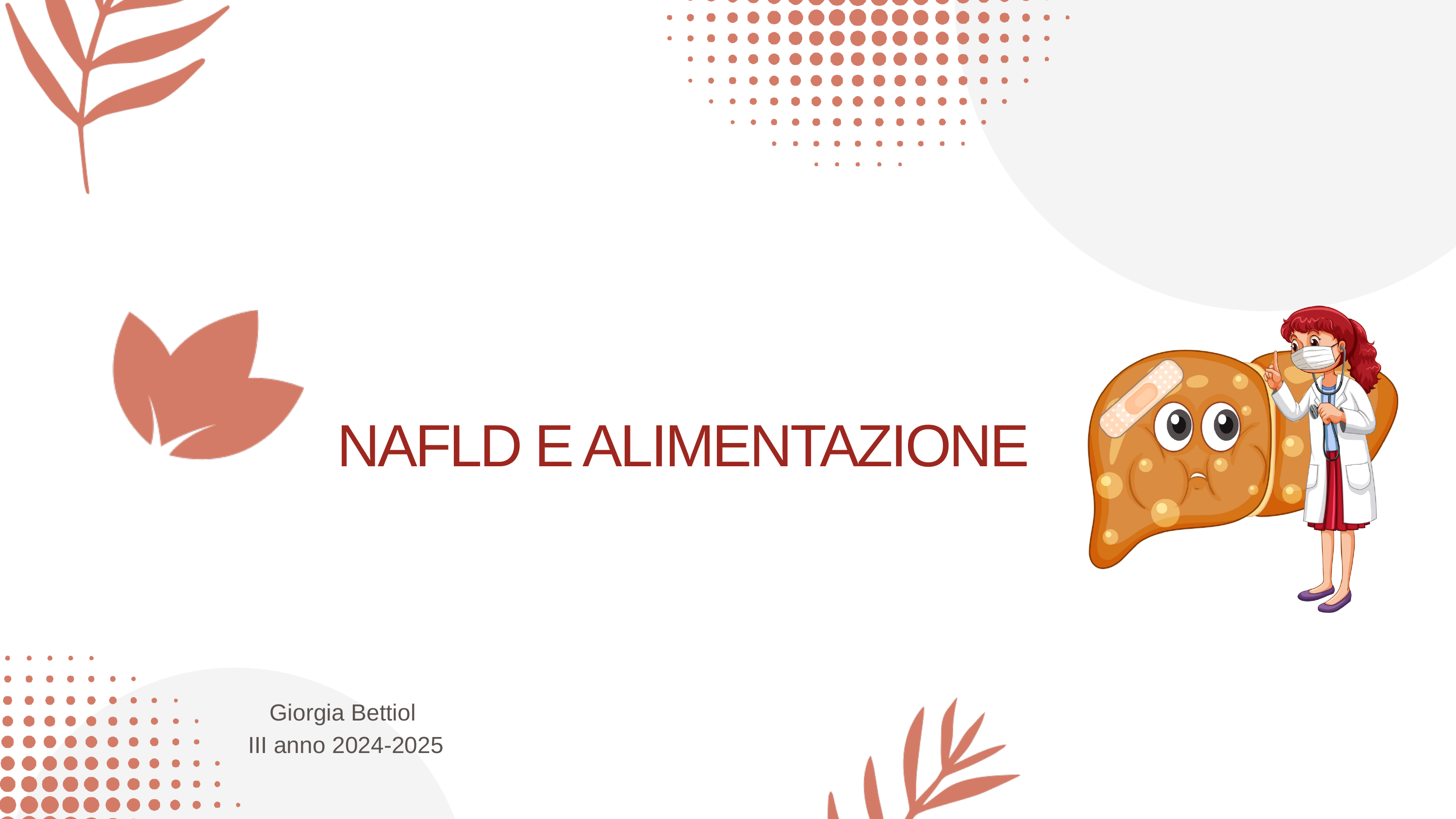

NAFLD E ALIMENTAZIONE

Giorgia Bettiol
III anno 2024-2025